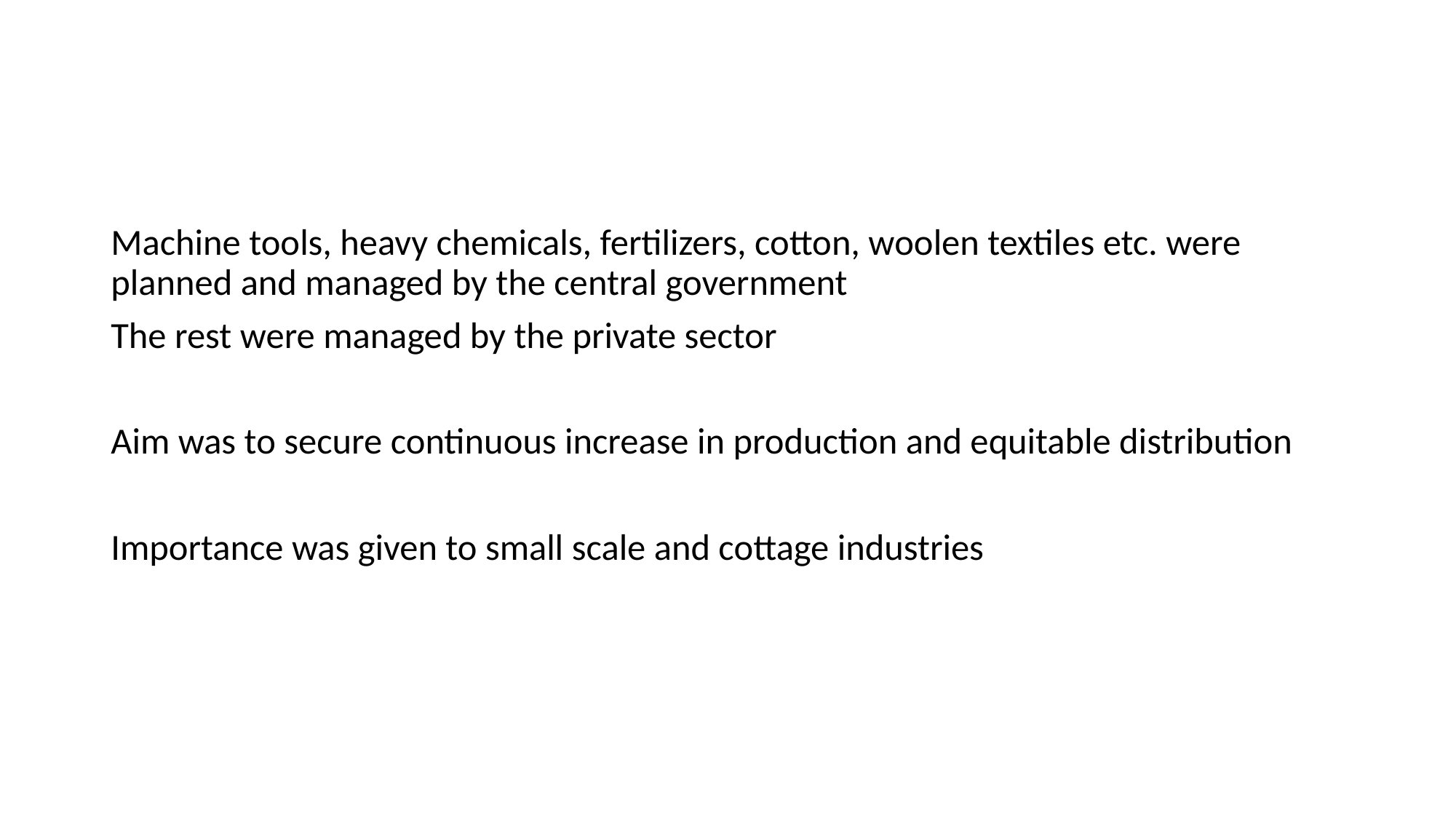

#
Machine tools, heavy chemicals, fertilizers, cotton, woolen textiles etc. were planned and managed by the central government
The rest were managed by the private sector

Aim was to secure continuous increase in production and equitable distribution

Importance was given to small scale and cottage industries